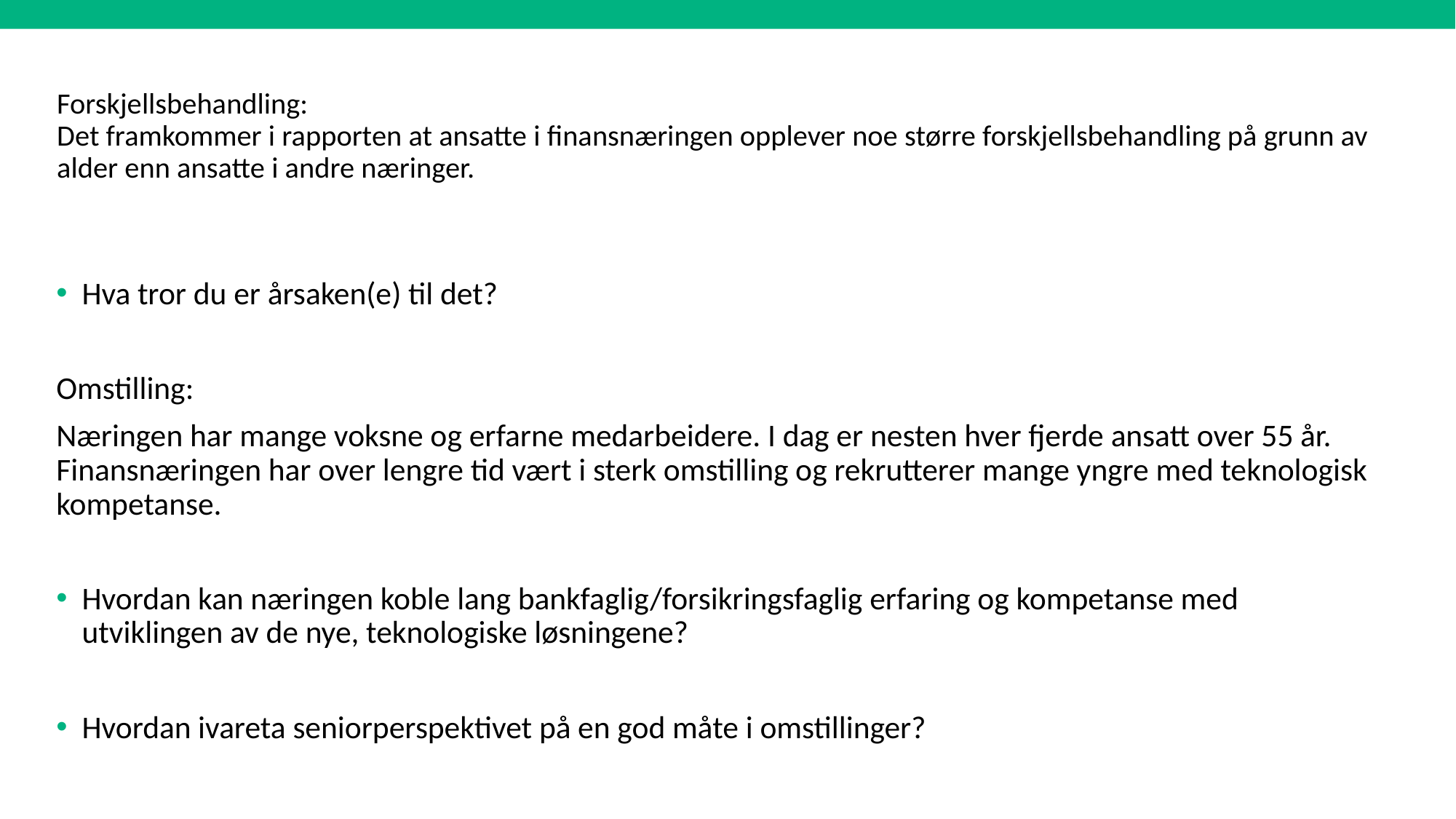

# Forskjellsbehandling: Det framkommer i rapporten at ansatte i finansnæringen opplever noe større forskjellsbehandling på grunn av alder enn ansatte i andre næringer.
Hva tror du er årsaken(e) til det?

Omstilling:
Næringen har mange voksne og erfarne medarbeidere. I dag er nesten hver fjerde ansatt over 55 år. Finansnæringen har over lengre tid vært i sterk omstilling og rekrutterer mange yngre med teknologisk kompetanse.

Hvordan kan næringen koble lang bankfaglig/forsikringsfaglig erfaring og kompetanse med utviklingen av de nye, teknologiske løsningene?

Hvordan ivareta seniorperspektivet på en god måte i omstillinger?